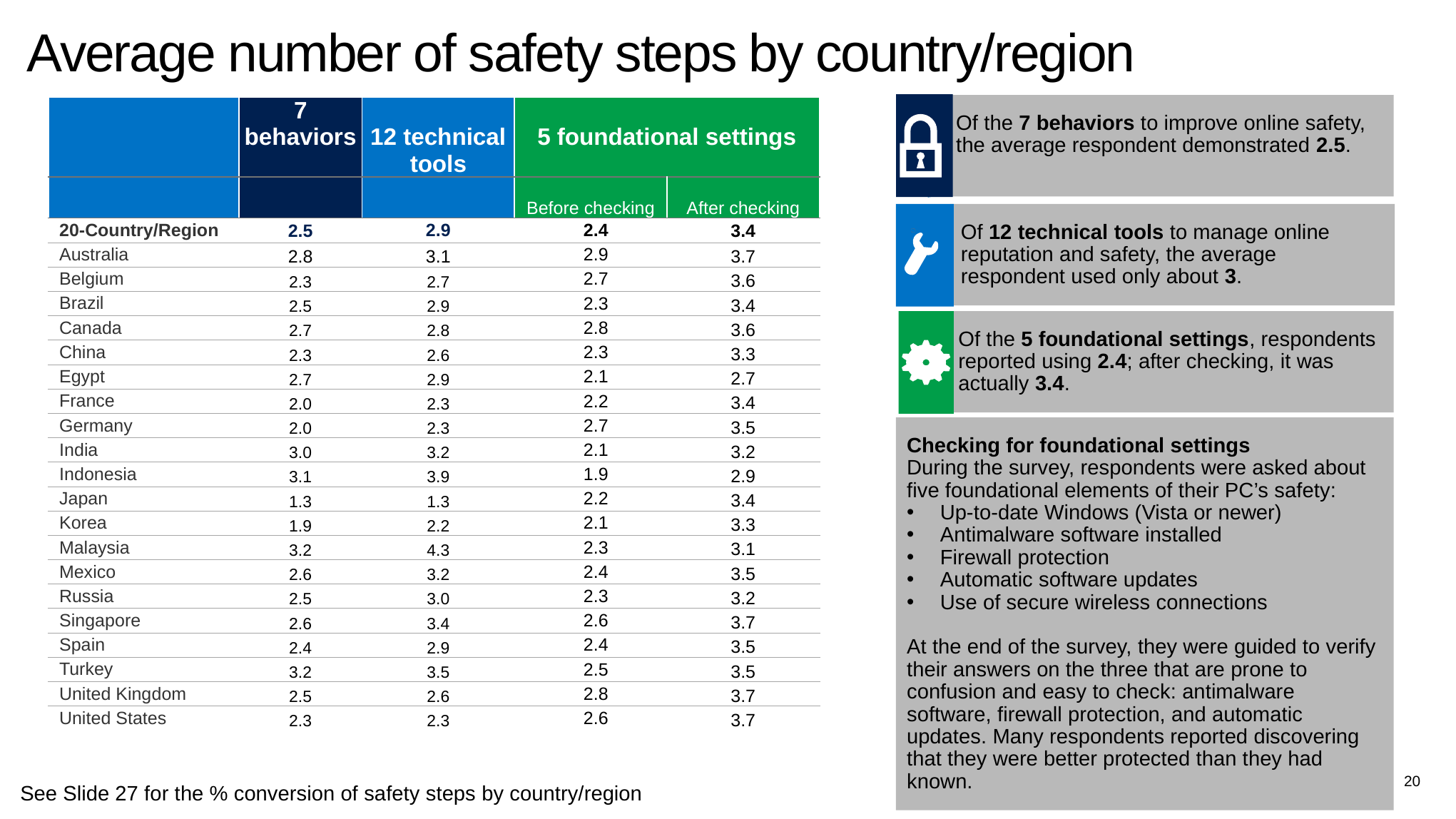

# Average number of safety steps by country/region

Of the 7 behaviors to improve online safety, the average respondent demonstrated 2.5.

|  | 7 behaviors | 12 technical tools | 5 foundational settings |  |
| --- | --- | --- | --- | --- |
|  |  |  | Before checking | After checking |
| 20-Country/Region | 2.5 | 2.9 | 2.4 | 3.4 |
| Australia | 2.8 | 3.1 | 2.9 | 3.7 |
| Belgium | 2.3 | 2.7 | 2.7 | 3.6 |
| Brazil | 2.5 | 2.9 | 2.3 | 3.4 |
| Canada | 2.7 | 2.8 | 2.8 | 3.6 |
| China | 2.3 | 2.6 | 2.3 | 3.3 |
| Egypt | 2.7 | 2.9 | 2.1 | 2.7 |
| France | 2.0 | 2.3 | 2.2 | 3.4 |
| Germany | 2.0 | 2.3 | 2.7 | 3.5 |
| India | 3.0 | 3.2 | 2.1 | 3.2 |
| Indonesia | 3.1 | 3.9 | 1.9 | 2.9 |
| Japan | 1.3 | 1.3 | 2.2 | 3.4 |
| Korea | 1.9 | 2.2 | 2.1 | 3.3 |
| Malaysia | 3.2 | 4.3 | 2.3 | 3.1 |
| Mexico | 2.6 | 3.2 | 2.4 | 3.5 |
| Russia | 2.5 | 3.0 | 2.3 | 3.2 |
| Singapore | 2.6 | 3.4 | 2.6 | 3.7 |
| Spain | 2.4 | 2.9 | 2.4 | 3.5 |
| Turkey | 3.2 | 3.5 | 2.5 | 3.5 |
| United Kingdom | 2.5 | 2.6 | 2.8 | 3.7 |
| United States | 2.3 | 2.3 | 2.6 | 3.7 |

Of 12 technical tools to manage online reputation and safety, the average respondent used only about 3.

Of the 5 foundational settings, respondents reported using 2.4; after checking, it was actually 3.4.
Checking for foundational settings
During the survey, respondents were asked about five foundational elements of their PC’s safety:
Up-to-date Windows (Vista or newer)
Antimalware software installed
Firewall protection
Automatic software updates
Use of secure wireless connections
At the end of the survey, they were guided to verify their answers on the three that are prone to confusion and easy to check: antimalware software, firewall protection, and automatic updates. Many respondents reported discovering that they were better protected than they had known.
20
See Slide 27 for the % conversion of safety steps by country/region